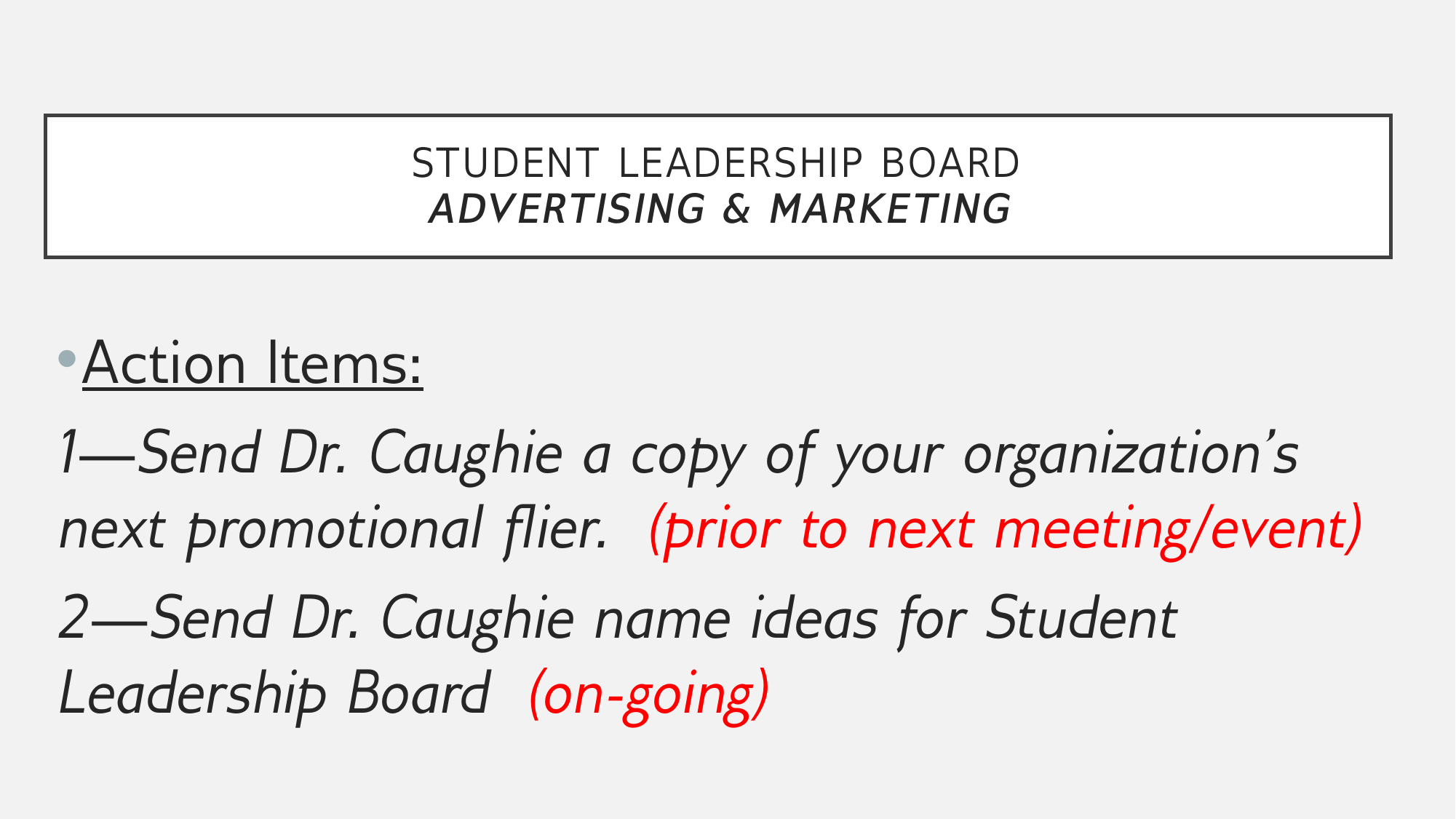

# STUDENT LEADERSHIP BOARD ADVERTISING & MARKETING
Action Items:
1—Send Dr. Caughie a copy of your organization’s next promotional flier.  (prior to next meeting/event)
2—Send Dr. Caughie name ideas for Student Leadership Board  (on-going)